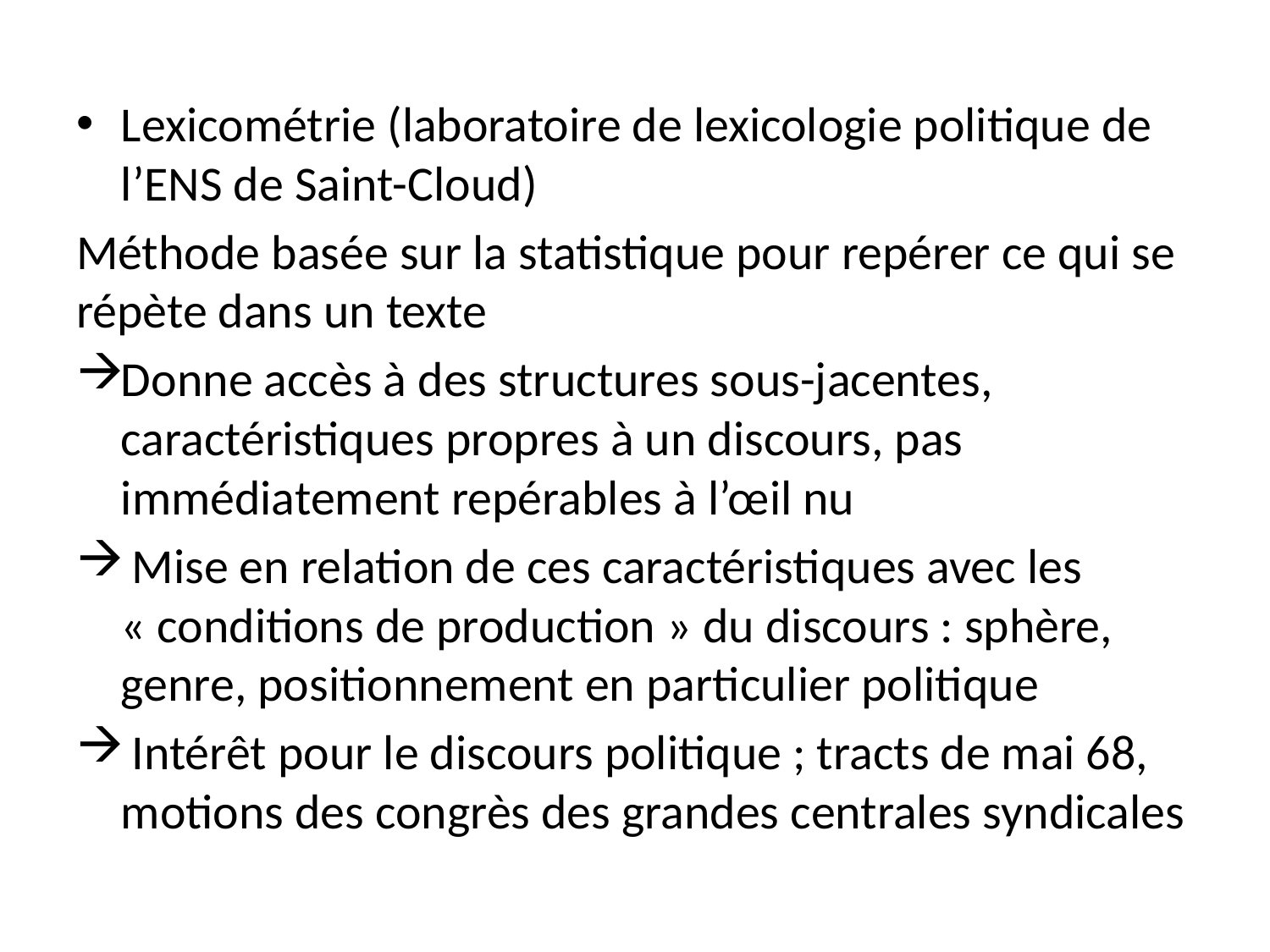

Lexicométrie (laboratoire de lexicologie politique de l’ENS de Saint-Cloud)
Méthode basée sur la statistique pour repérer ce qui se répète dans un texte
Donne accès à des structures sous-jacentes, caractéristiques propres à un discours, pas immédiatement repérables à l’œil nu
 Mise en relation de ces caractéristiques avec les « conditions de production » du discours : sphère, genre, positionnement en particulier politique
 Intérêt pour le discours politique ; tracts de mai 68, motions des congrès des grandes centrales syndicales